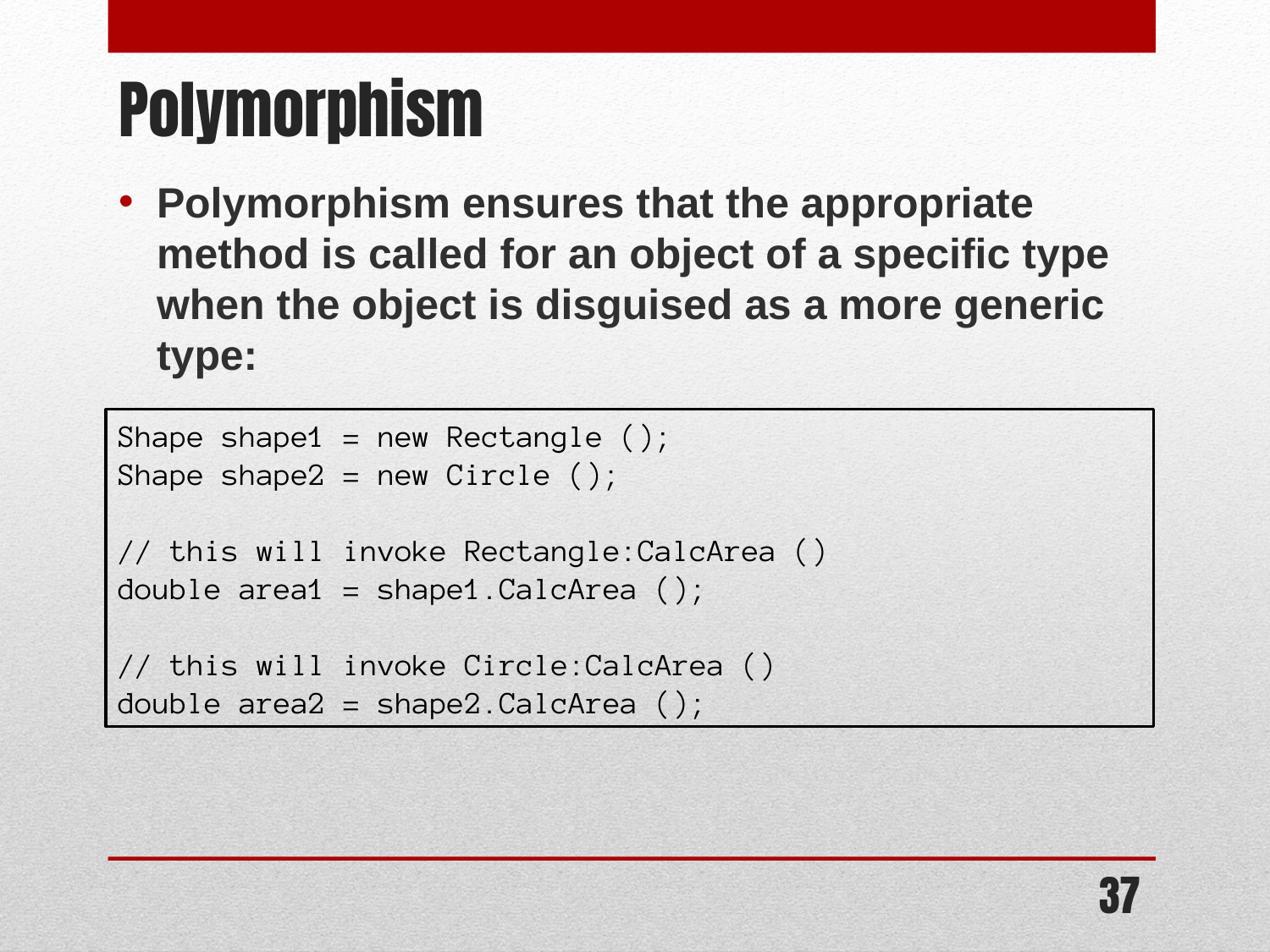

# Polymorphism
Polymorphism ensures that the appropriate method is called for an object of a specific type when the object is disguised as a more generic type:
Shape shape1 = new Rectangle ();
Shape shape2 = new Circle ();

// this will invoke Rectangle:CalcArea ()
double area1 = shape1.CalcArea ();

// this will invoke Circle:CalcArea ()
double area2 = shape2.CalcArea ();
37